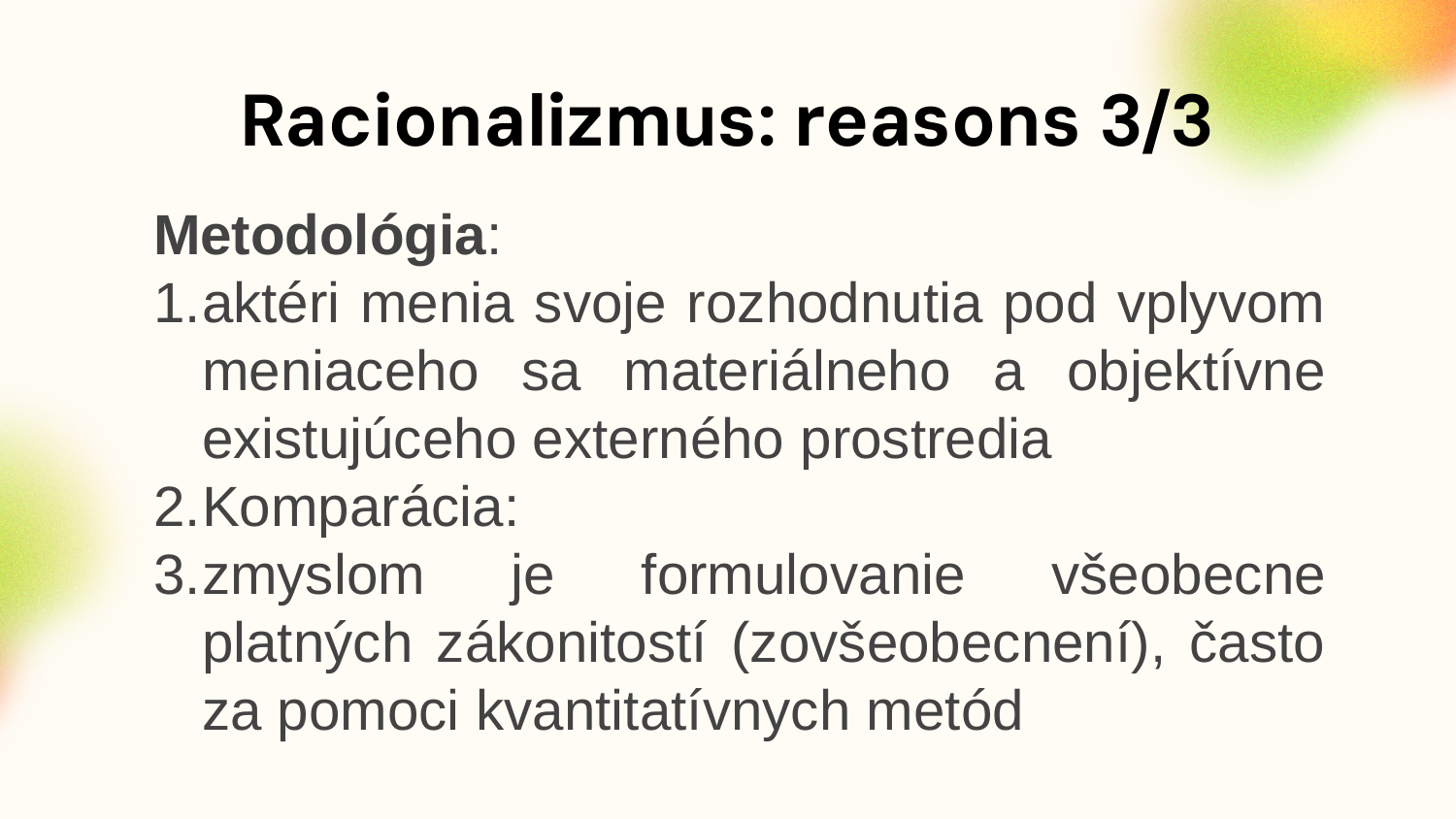

# Racionalizmus: reasons 3/3
Metodológia:
aktéri menia svoje rozhodnutia pod vplyvom meniaceho sa materiálneho a objektívne existujúceho externého prostredia
Komparácia:
zmyslom je formulovanie všeobecne platných zákonitostí (zovšeobecnení), často za pomoci kvantitatívnych metód